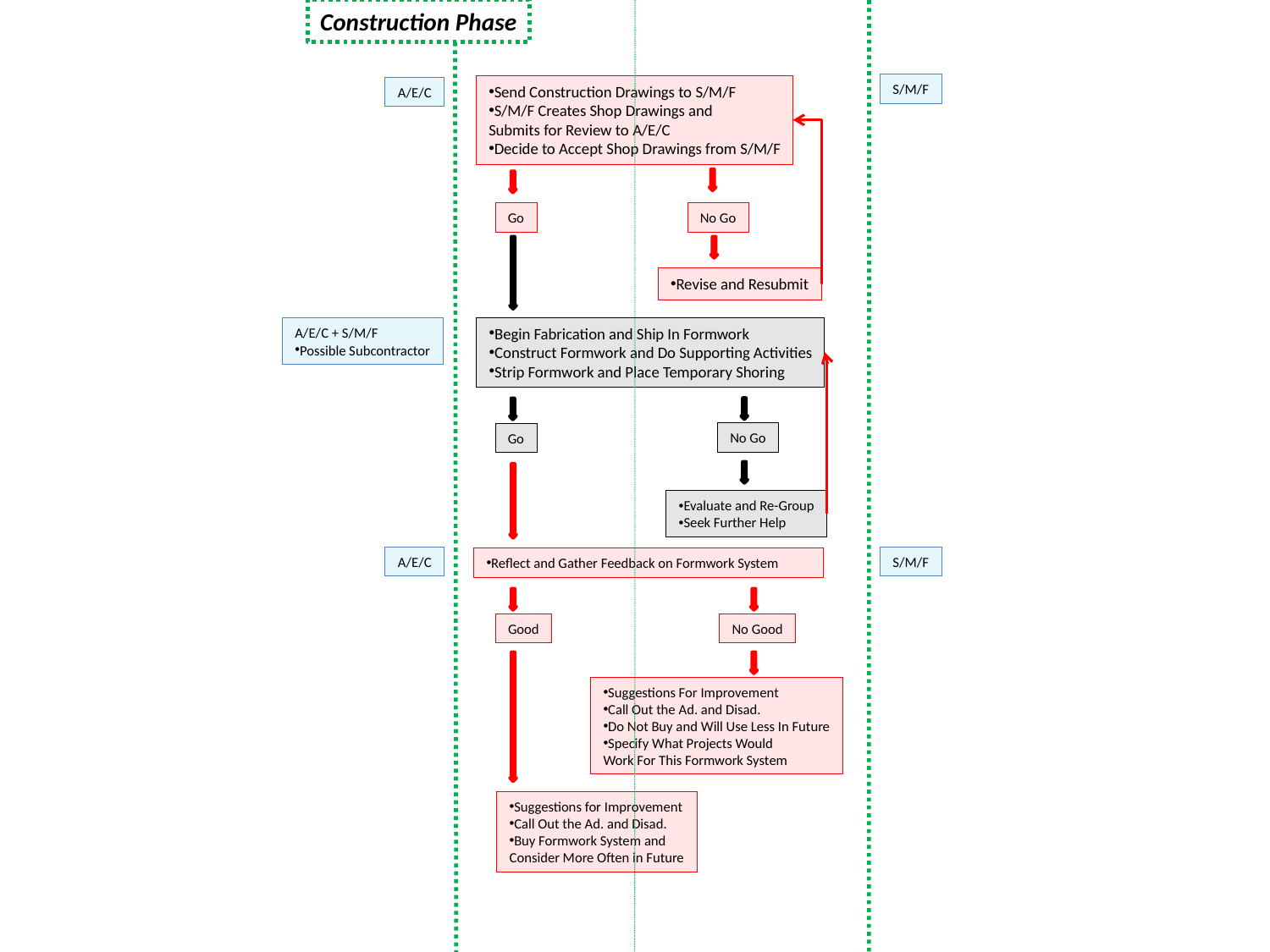

Construction Phase
S/M/F
Send Construction Drawings to S/M/F
S/M/F Creates Shop Drawings and
Submits for Review to A/E/C
Decide to Accept Shop Drawings from S/M/F
A/E/C

Go
No Go

Revise and Resubmit
Begin Fabrication and Ship In Formwork
Construct Formwork and Do Supporting Activities
Strip Formwork and Place Temporary Shoring
A/E/C + S/M/F
Possible Subcontractor

No Go
Go

Evaluate and Re-Group
Seek Further Help
A/E/C
S/M/F
Reflect and Gather Feedback on Formwork System

Good
No Good

Suggestions For Improvement
Call Out the Ad. and Disad.
Do Not Buy and Will Use Less In Future
Specify What Projects Would
Work For This Formwork System
Suggestions for Improvement
Call Out the Ad. and Disad.
Buy Formwork System and
Consider More Often in Future